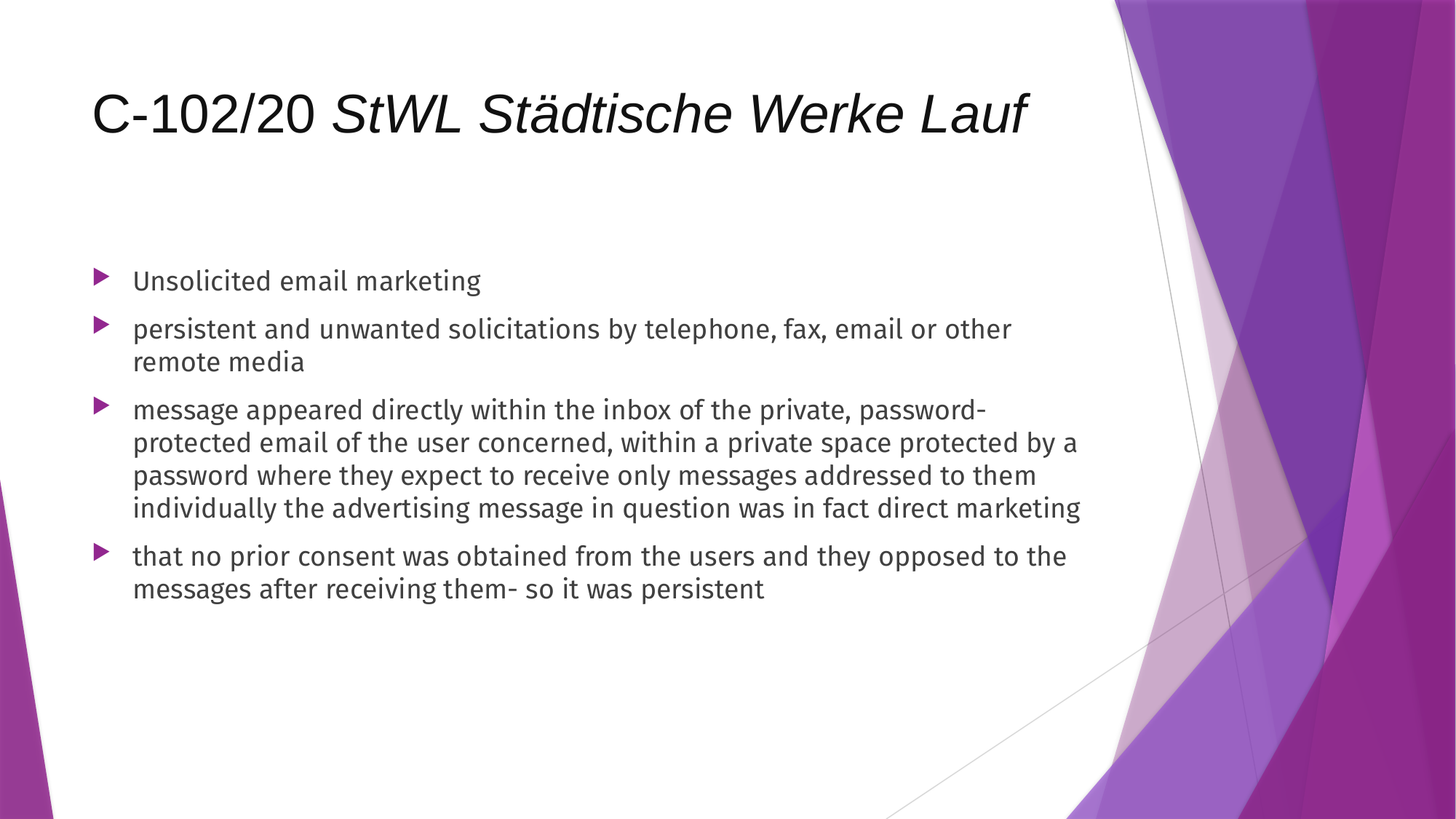

# C-102/20 StWL Städtische Werke Lauf
Unsolicited email marketing
persistent and unwanted solicitations by telephone, fax, email or other remote media
message appeared directly within the inbox of the private, password-protected email of the user concerned, within a private space protected by a password where they expect to receive only messages addressed to them individually the advertising message in question was in fact direct marketing
that no prior consent was obtained from the users and they opposed to the messages after receiving them- so it was persistent